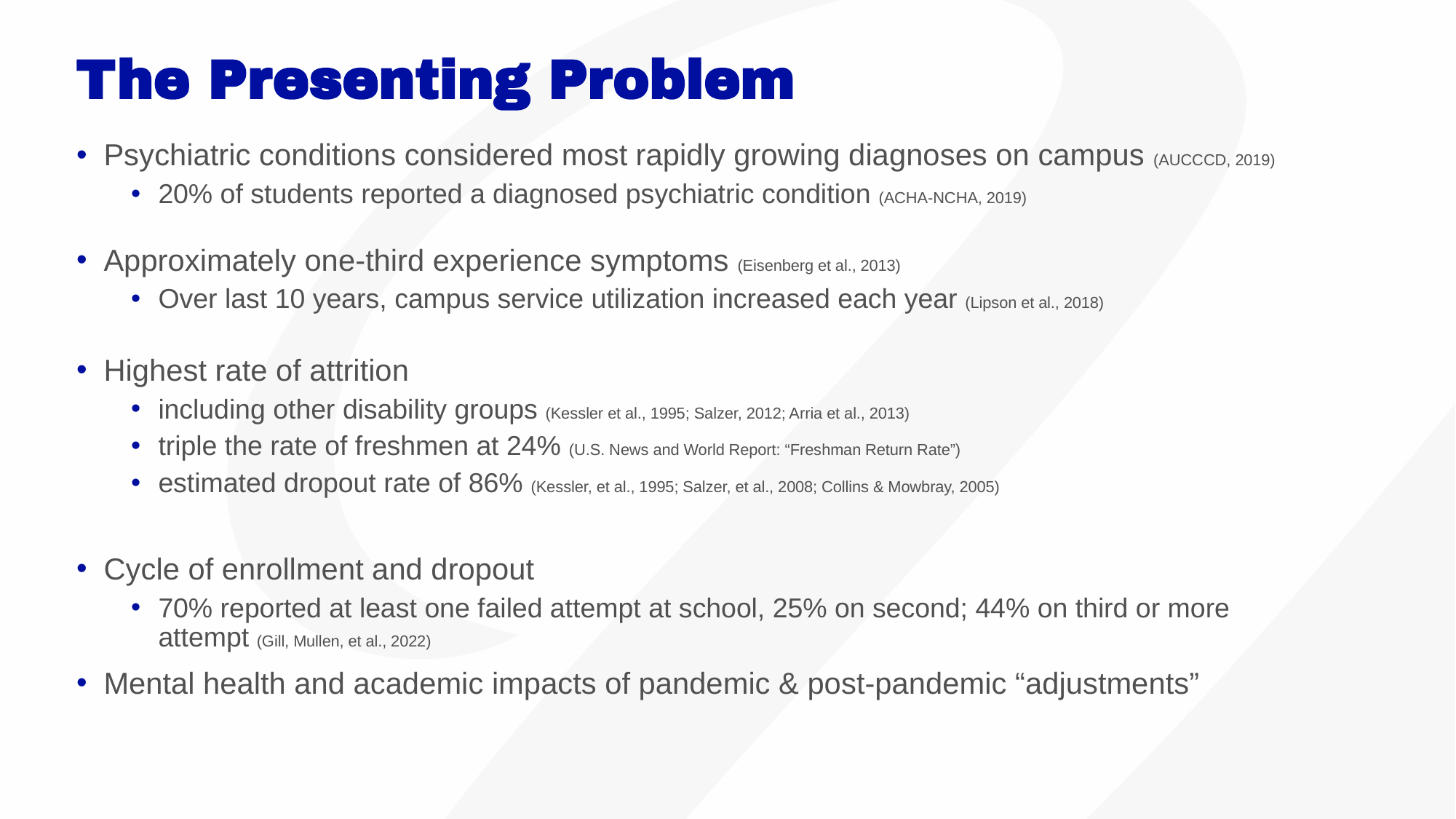

# The Presenting Problem
Psychiatric conditions considered most rapidly growing diagnoses on campus (AUCCCD, 2019)
20% of students reported a diagnosed psychiatric condition (ACHA-NCHA, 2019)

Approximately one-third experience symptoms (Eisenberg et al., 2013)
Over last 10 years, campus service utilization increased each year (Lipson et al., 2018)

Highest rate of attrition
including other disability groups (Kessler et al., 1995; Salzer, 2012; Arria et al., 2013)
triple the rate of freshmen at 24% (U.S. News and World Report: “Freshman Return Rate”)
estimated dropout rate of 86% (Kessler, et al., 1995; Salzer, et al., 2008; Collins & Mowbray, 2005)

Cycle of enrollment and dropout
70% reported at least one failed attempt at school, 25% on second; 44% on third or more attempt (Gill, Mullen, et al., 2022)
Mental health and academic impacts of pandemic & post-pandemic “adjustments”